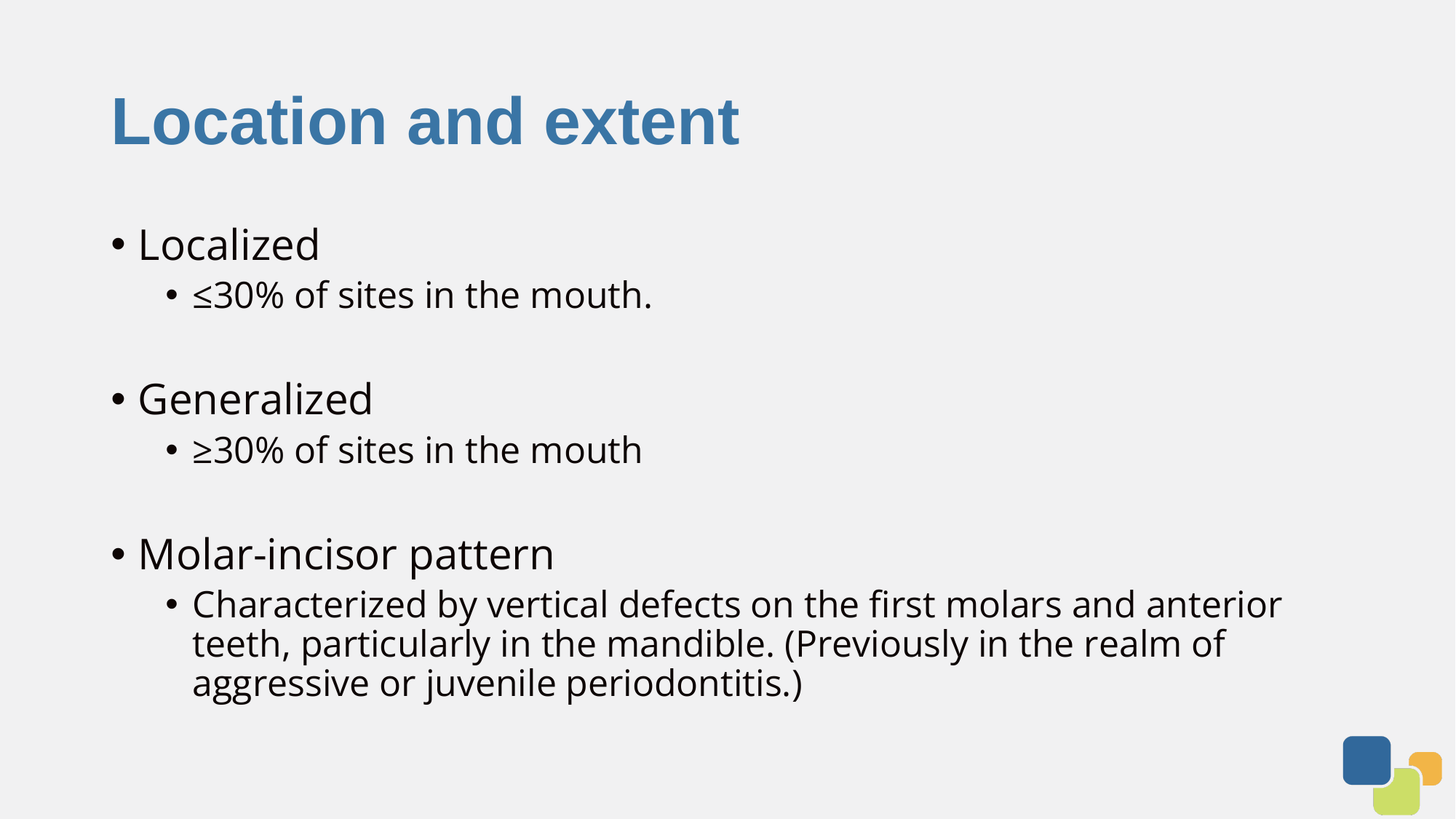

# Location and extent
Localized
≤30% of sites in the mouth.

Generalized
≥30% of sites in the mouth

Molar-incisor pattern
Characterized by vertical defects on the first molars and anterior teeth, particularly in the mandible. (Previously in the realm of aggressive or juvenile periodontitis.)